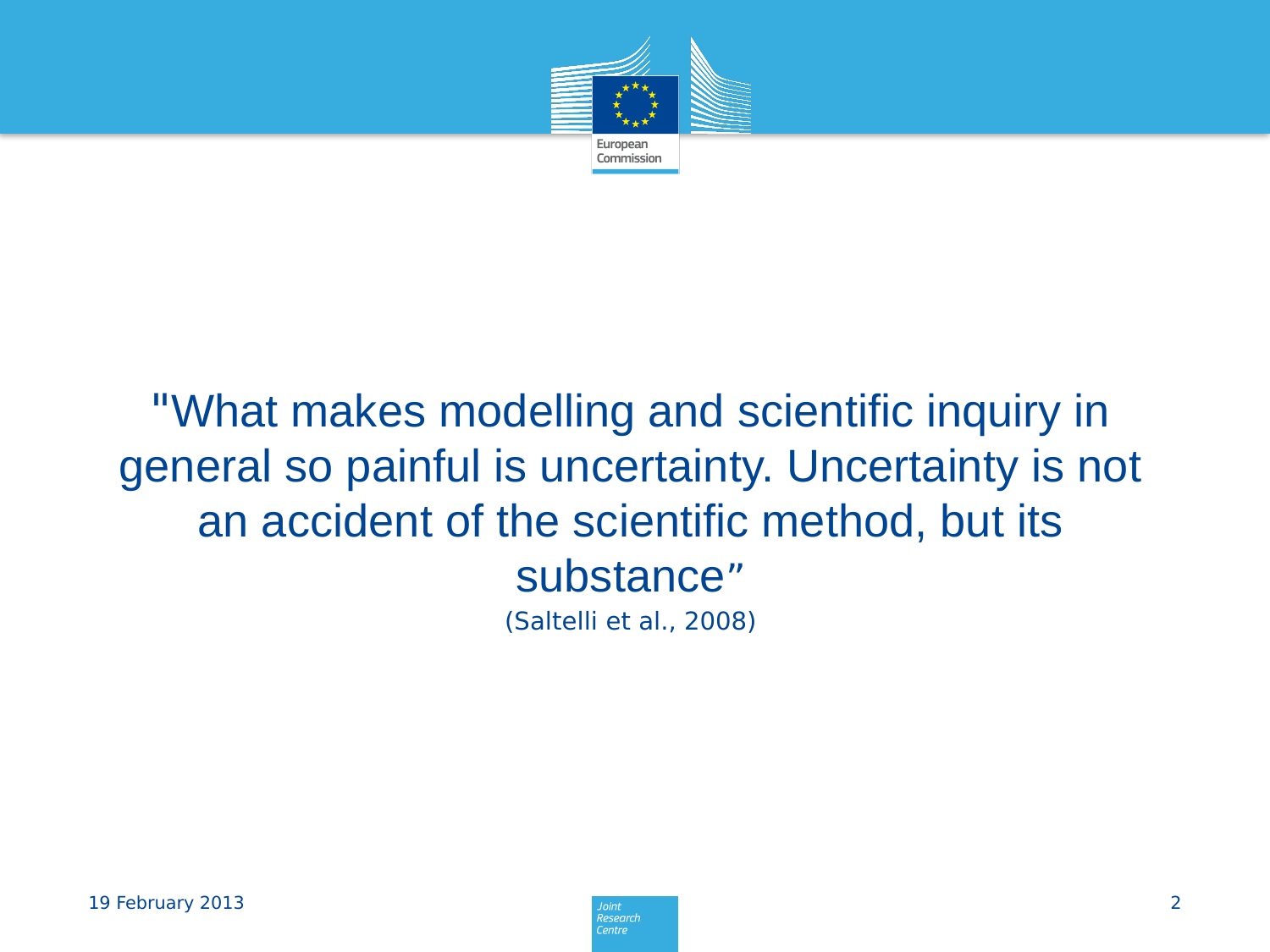

"What makes modelling and scientific inquiry in general so painful is uncertainty. Uncertainty is not an accident of the scientific method, but its substance”
(Saltelli et al., 2008)
19 February 2013
2